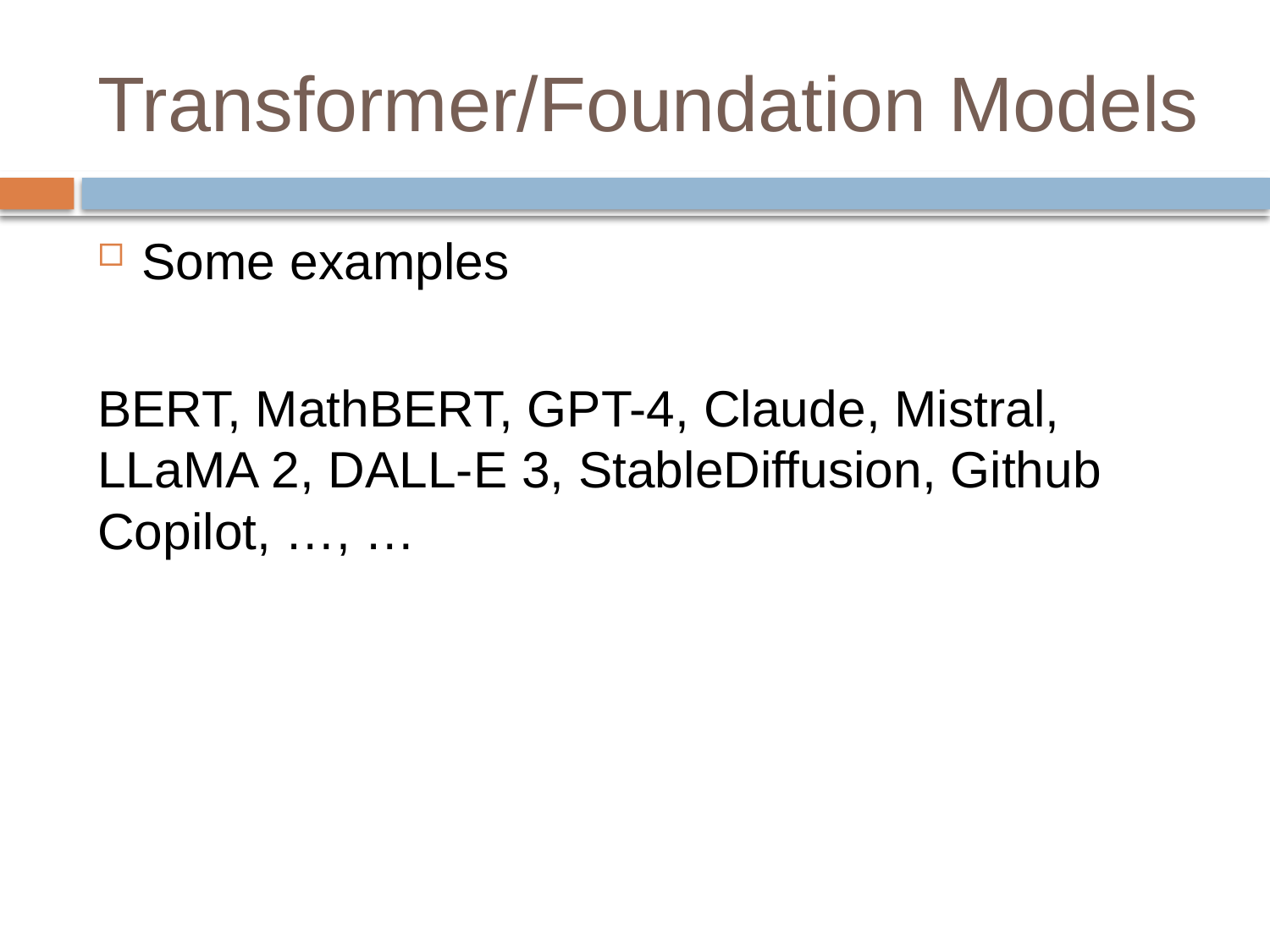

# Transformer/Foundation Models
Some examples

BERT, MathBERT, GPT-4, Claude, Mistral, LLaMA 2, DALL-E 3, StableDiffusion, Github Copilot, …, …